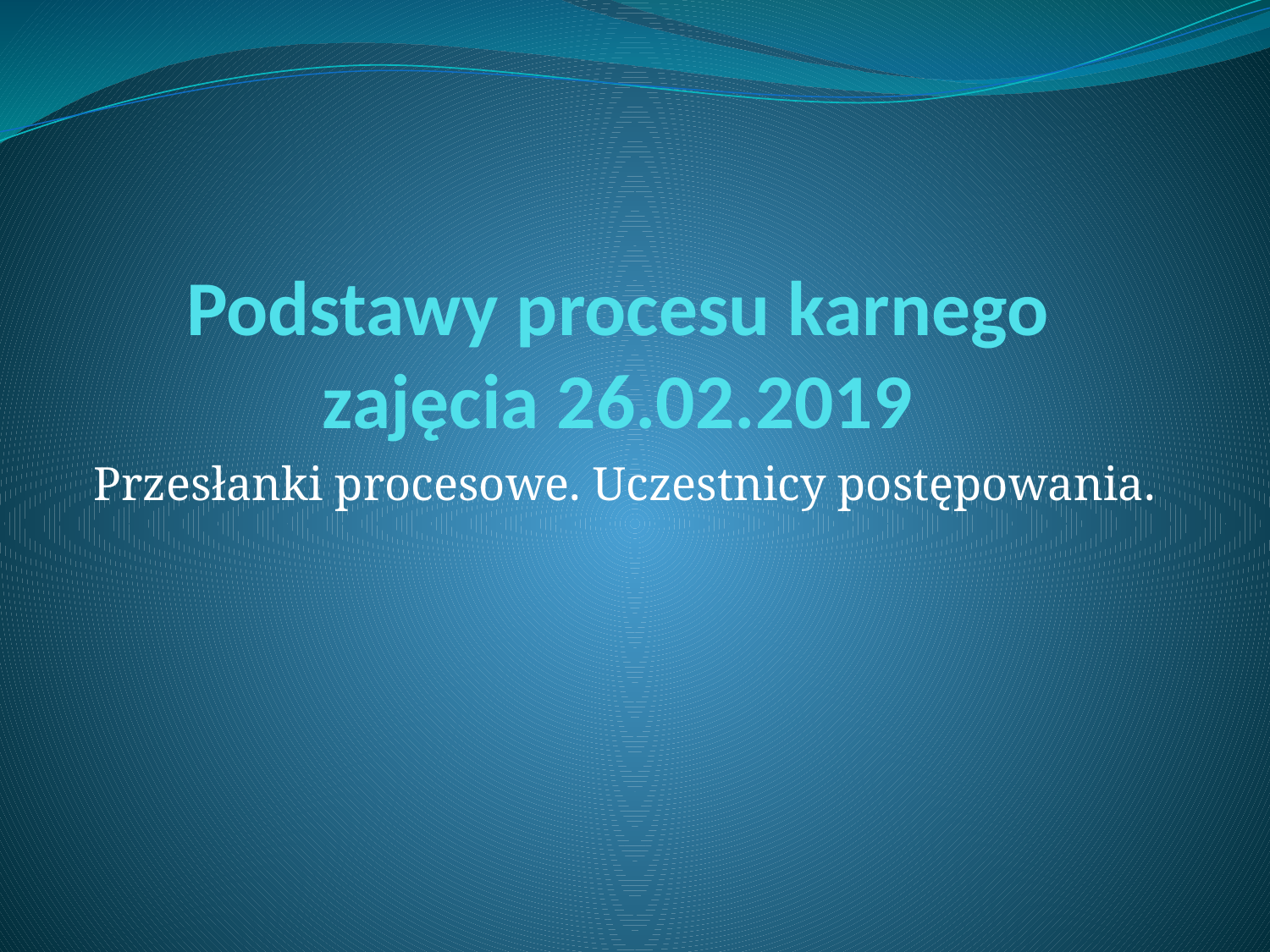

# Podstawy procesu karnego zajęcia 26.02.2019
Przesłanki procesowe. Uczestnicy postępowania.